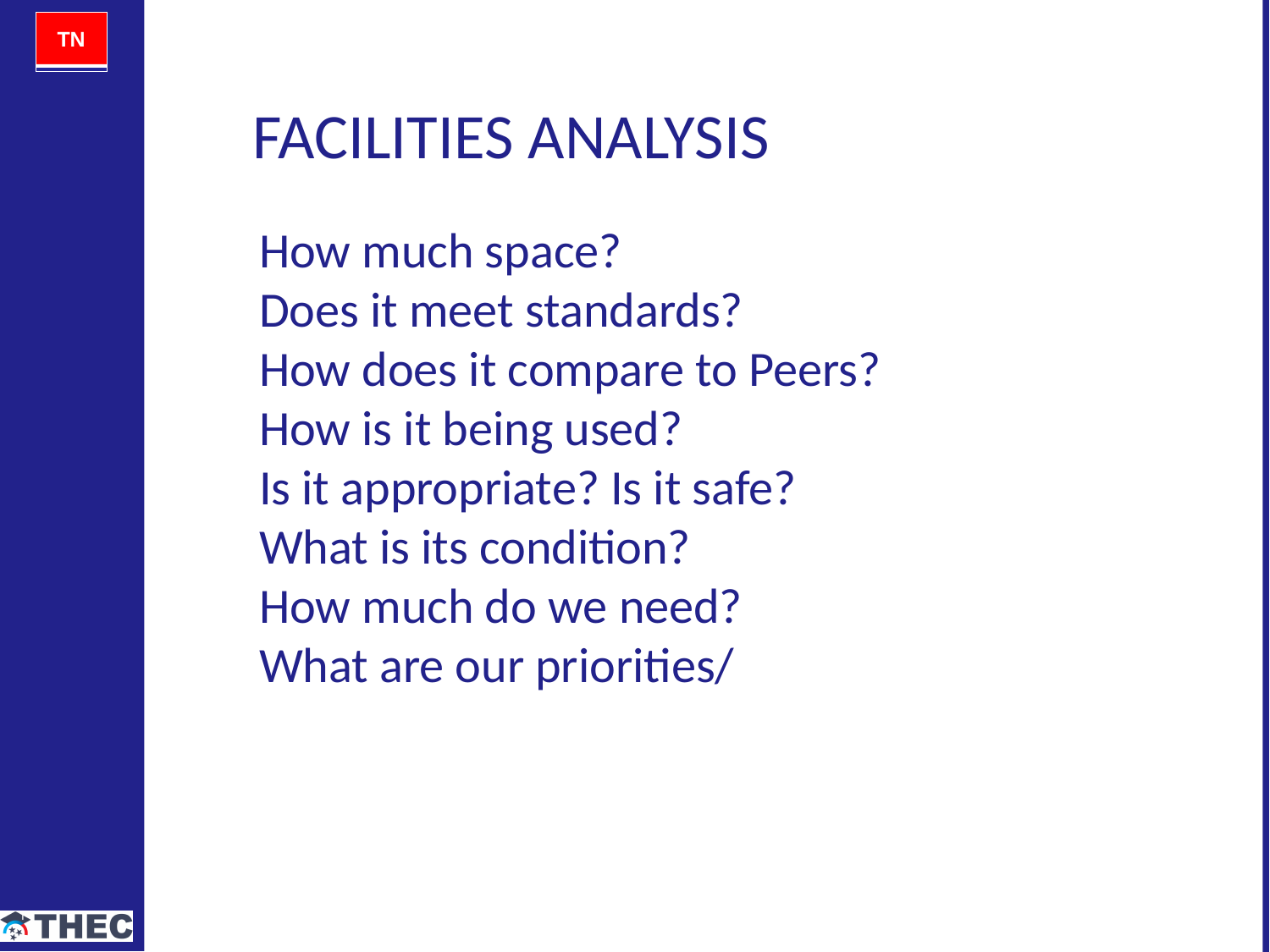

FACILITIES ANALYSIS
How much space?
Does it meet standards?
How does it compare to Peers?
How is it being used?
Is it appropriate? Is it safe?
What is its condition?
How much do we need?
What are our priorities/